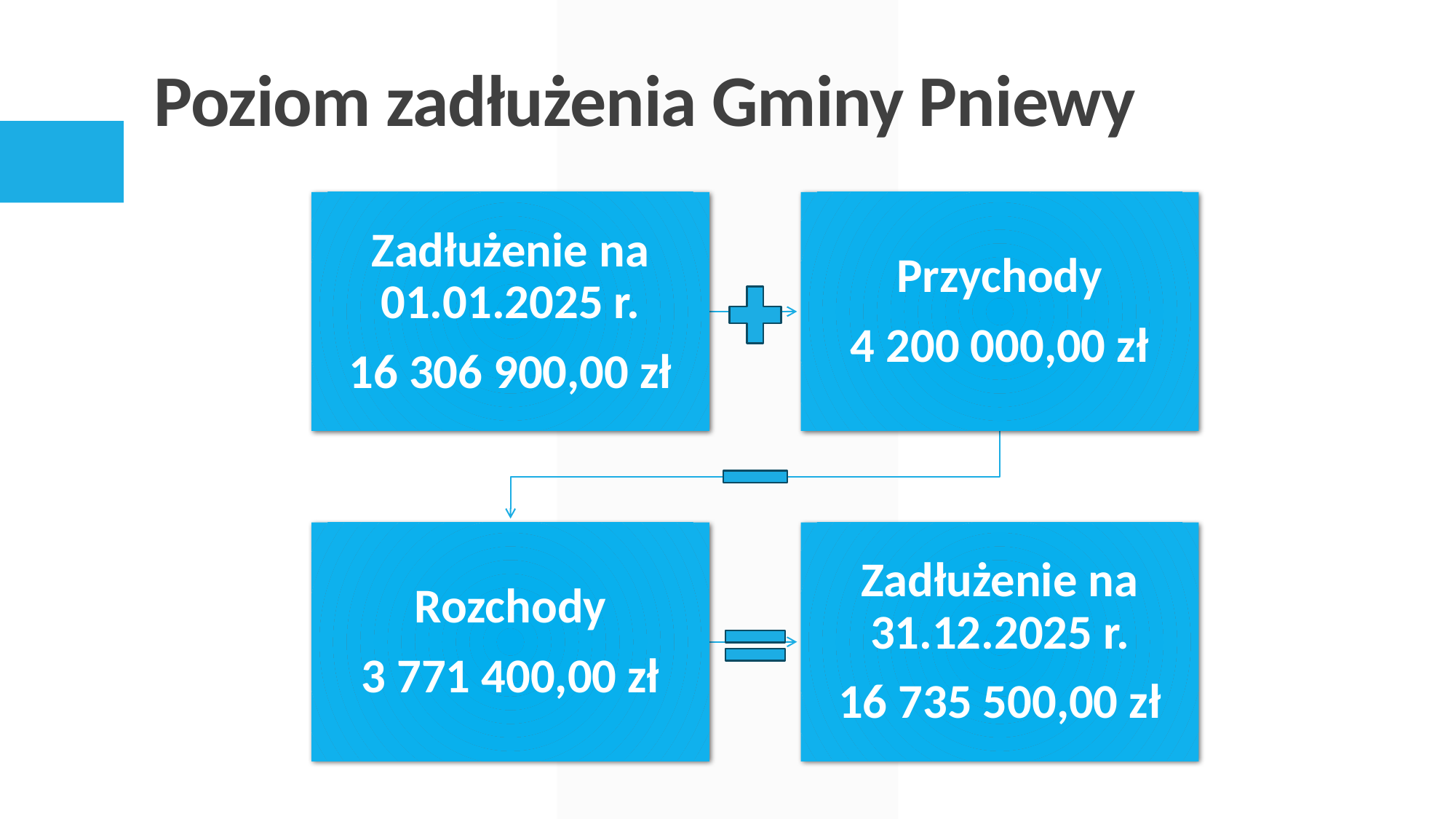

# Poziom zadłużenia Gminy Pniewy

Zadłużenie na 01.01.2025 r.
16 306 900,00 zł

Przychody
4 200 000,00 zł

Rozchody
3 771 400,00 zł
Zadłużenie na 31.12.2025 r.
16 735 500,00 zł